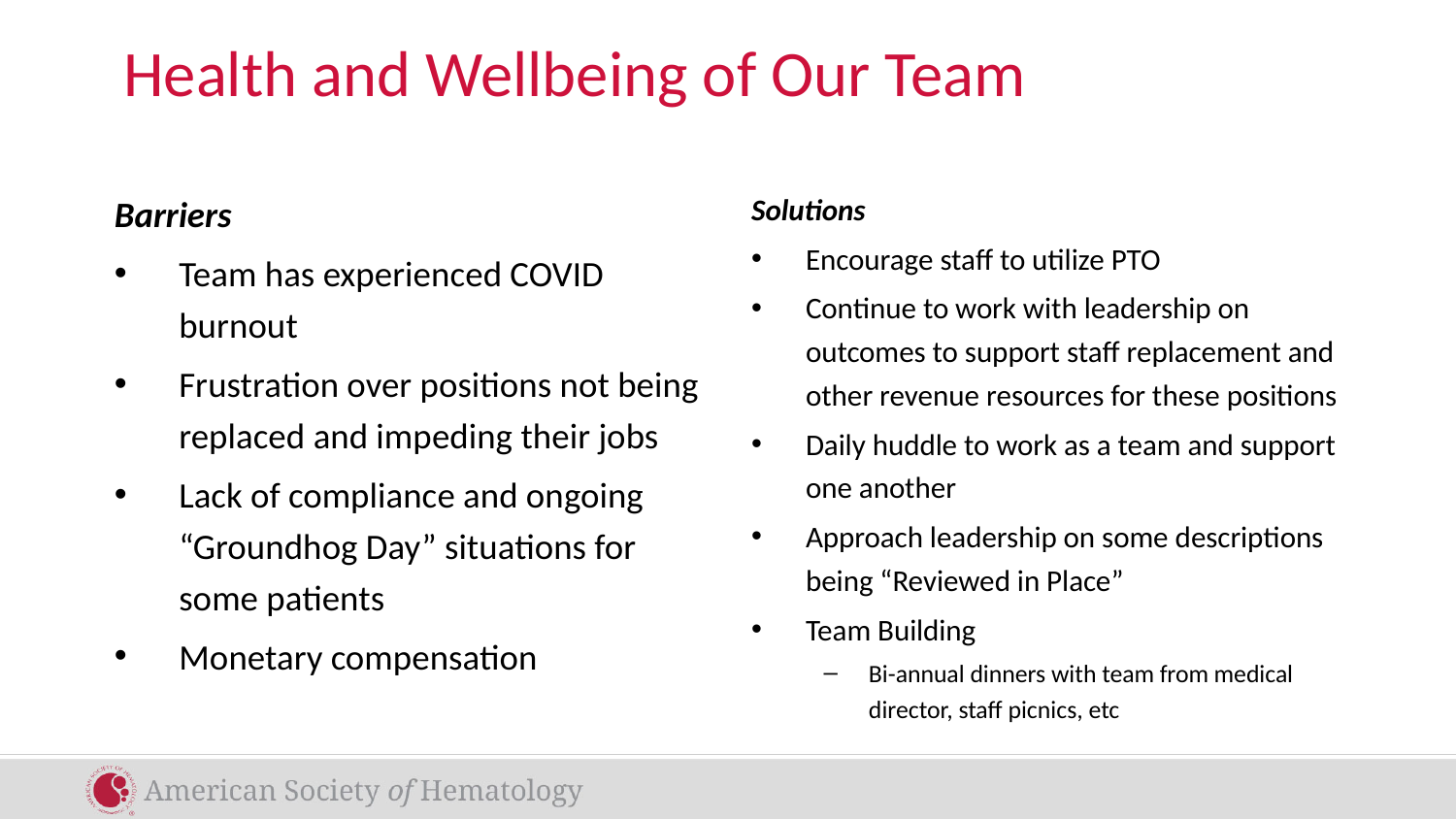

# Health and Wellbeing of Our Team
Barriers
Team has experienced COVID burnout
Frustration over positions not being replaced and impeding their jobs
Lack of compliance and ongoing “Groundhog Day” situations for some patients
Monetary compensation
Solutions
Encourage staff to utilize PTO
Continue to work with leadership on outcomes to support staff replacement and other revenue resources for these positions
Daily huddle to work as a team and support one another
Approach leadership on some descriptions being “Reviewed in Place”
Team Building
Bi-annual dinners with team from medical director, staff picnics, etc